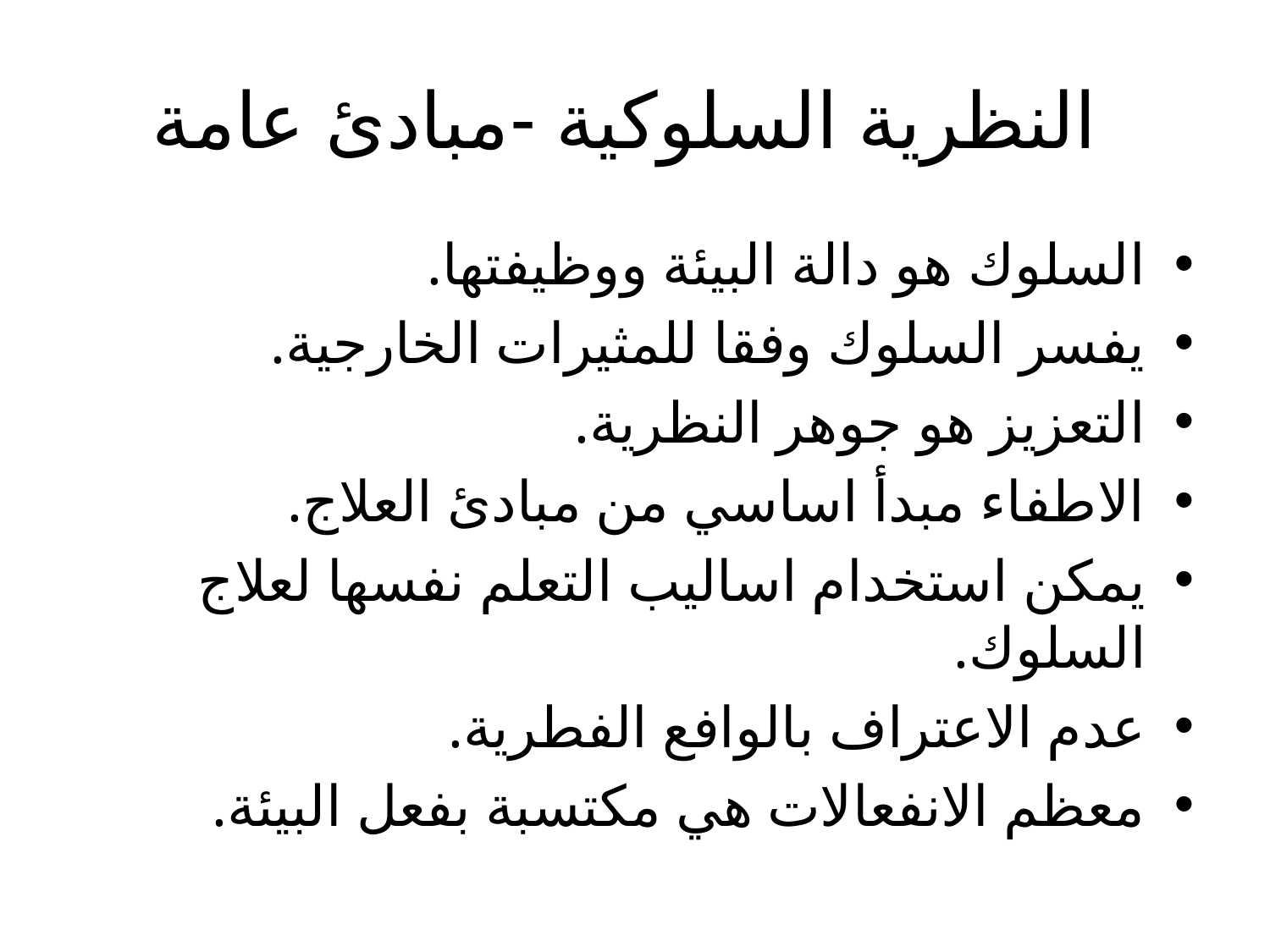

# النظرية السلوكية -مبادئ عامة
السلوك هو دالة البيئة ووظيفتها.
يفسر السلوك وفقا للمثيرات الخارجية.
التعزيز هو جوهر النظرية.
الاطفاء مبدأ اساسي من مبادئ العلاج.
يمكن استخدام اساليب التعلم نفسها لعلاج السلوك.
عدم الاعتراف بالوافع الفطرية.
معظم الانفعالات هي مكتسبة بفعل البيئة.